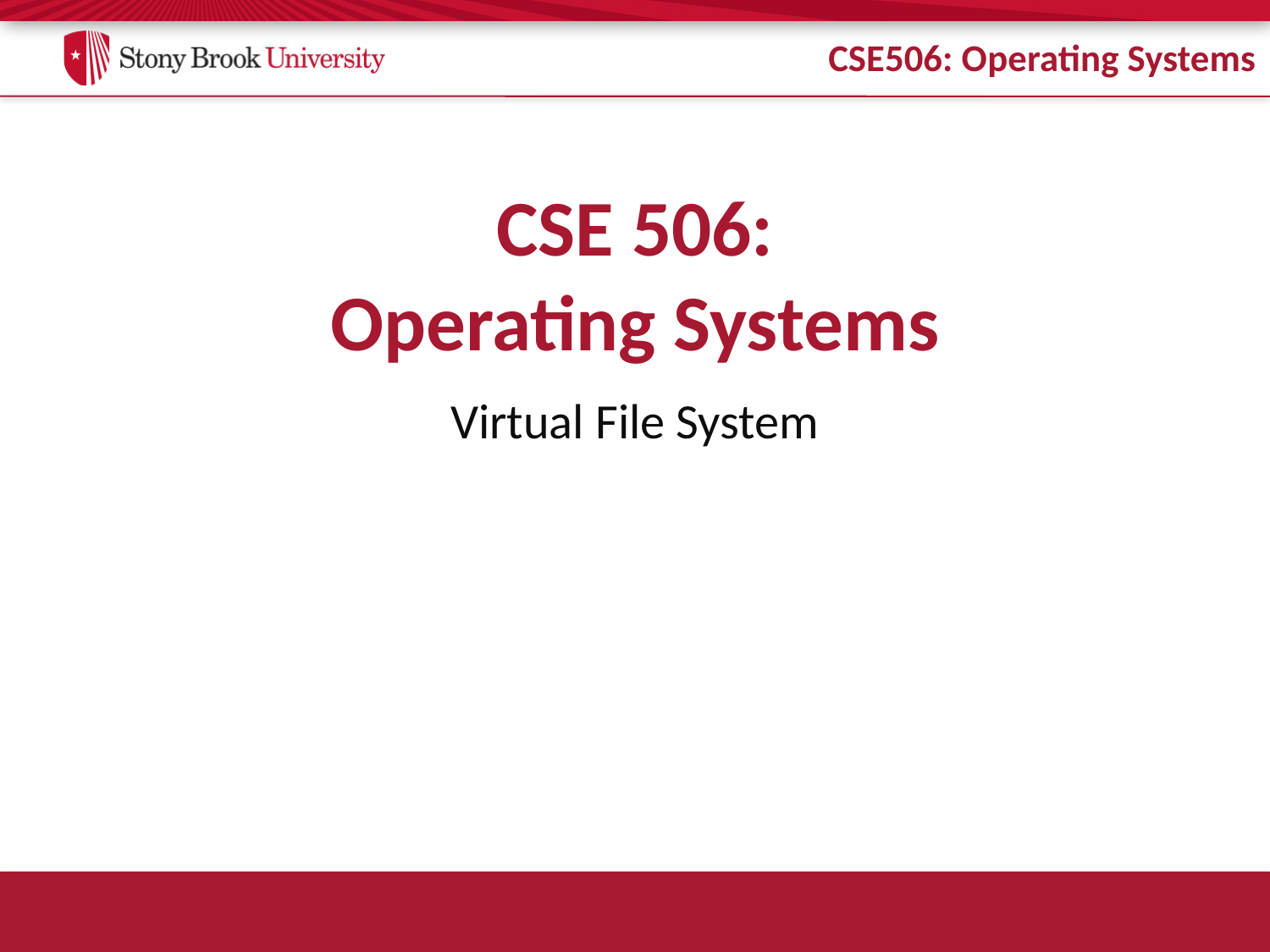

# CSE 506: Operating Systems
Virtual File System